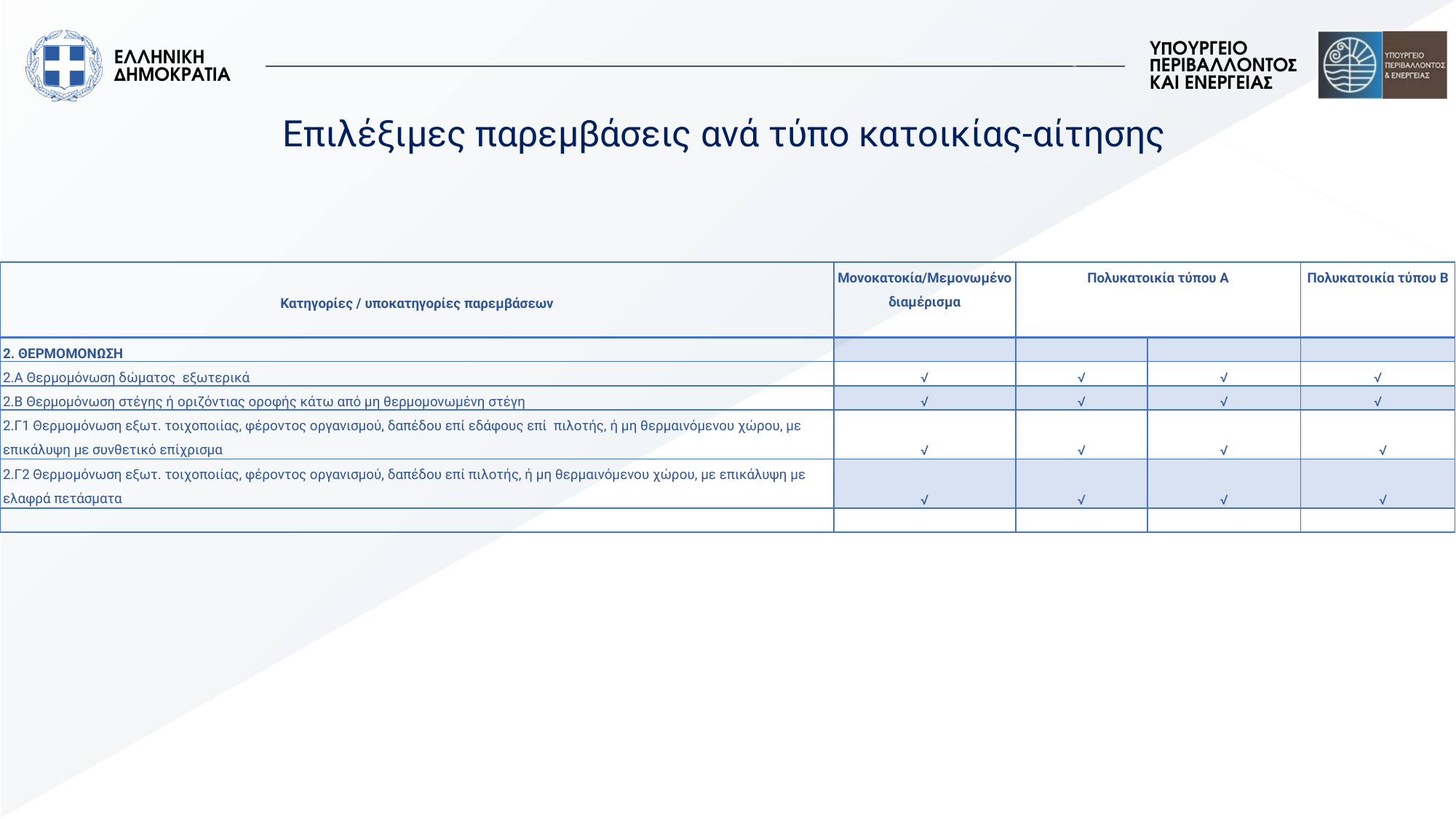

# Επιλέξιμες παρεμβάσεις ανά τύπο κατοικίας-αίτησης
| Κατηγορίες / υποκατηγορίες παρεμβάσεων | Μονοκατοκία/Μεμονωμένο διαμέρισμα | Πολυκατοικία τύπου Α |  | Πολυκατοικία τύπου Β |
| --- | --- | --- | --- | --- |
| 2. ΘΕΡΜΟΜΟΝΩΣΗ |  |  |  |  |
| 2.A Θερμομόνωση δώματος εξωτερικά | √ | √ | √ | √ |
| 2.Β Θερμομόνωση στέγης ή οριζόντιας οροφής κάτω από μη θερμομονωμένη στέγη | √ | √ | √ | √ |
| 2.Γ1 Θερμομόνωση εξωτ. τοιχοποιίας, φέροντος οργανισμού, δαπέδου επί εδάφους επί πιλοτής, ή μη θερμαινόμενου χώρου, με επικάλυψη με συνθετικό επίχρισμα | √ | √ | √ | √ |
| 2.Γ2 Θερμομόνωση εξωτ. τοιχοποιίας, φέροντος οργανισμού, δαπέδου επί πιλοτής, ή μη θερμαινόμενου χώρου, με επικάλυψη με ελαφρά πετάσματα | √ | √ | √ | √ |
|  |  |  |  |  |